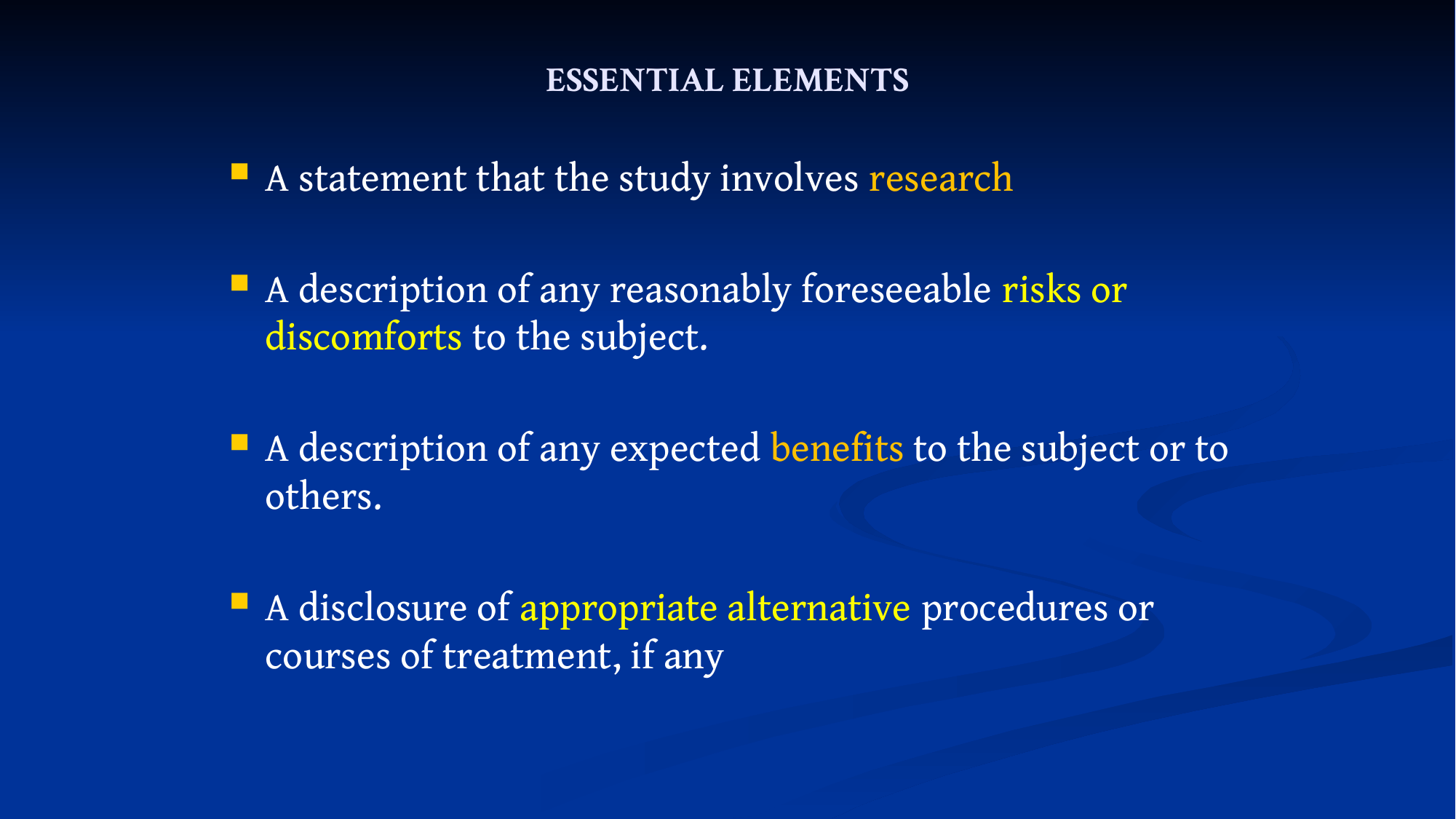

# ESSENTIAL ELEMENTS
A statement that the study involves research

A description of any reasonably foreseeable risks or discomforts to the subject.

A description of any expected benefits to the subject or to others.

A disclosure of appropriate alternative procedures or courses of treatment, if any